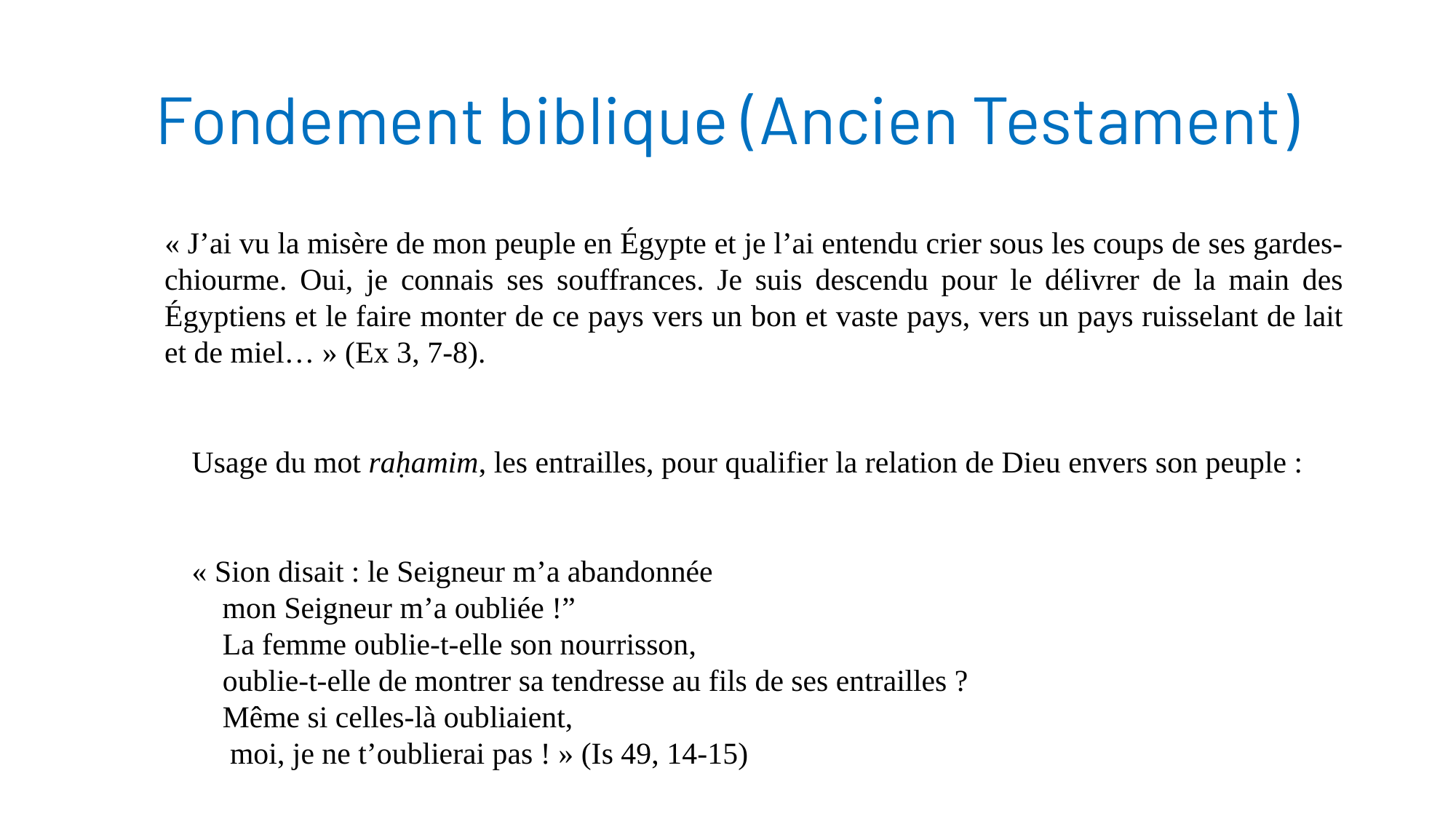

# Fondement biblique (Ancien Testament)
« J’ai vu la misère de mon peuple en Égypte et je l’ai entendu crier sous les coups de ses gardes-chiourme. Oui, je connais ses souffrances. Je suis descendu pour le délivrer de la main des Égyptiens et le faire monter de ce pays vers un bon et vaste pays, vers un pays ruisselant de lait et de miel… » (Ex 3, 7-8).

Usage du mot raḥamim, les entrailles, pour qualifier la relation de Dieu envers son peuple :

« Sion disait : le Seigneur m’a abandonnée
    mon Seigneur m’a oubliée !”
    La femme oublie-t-elle son nourrisson,
    oublie-t-elle de montrer sa tendresse au fils de ses entrailles ?
    Même si celles-là oubliaient,
            moi, je ne t’oublierai pas ! » (Is 49, 14-15)